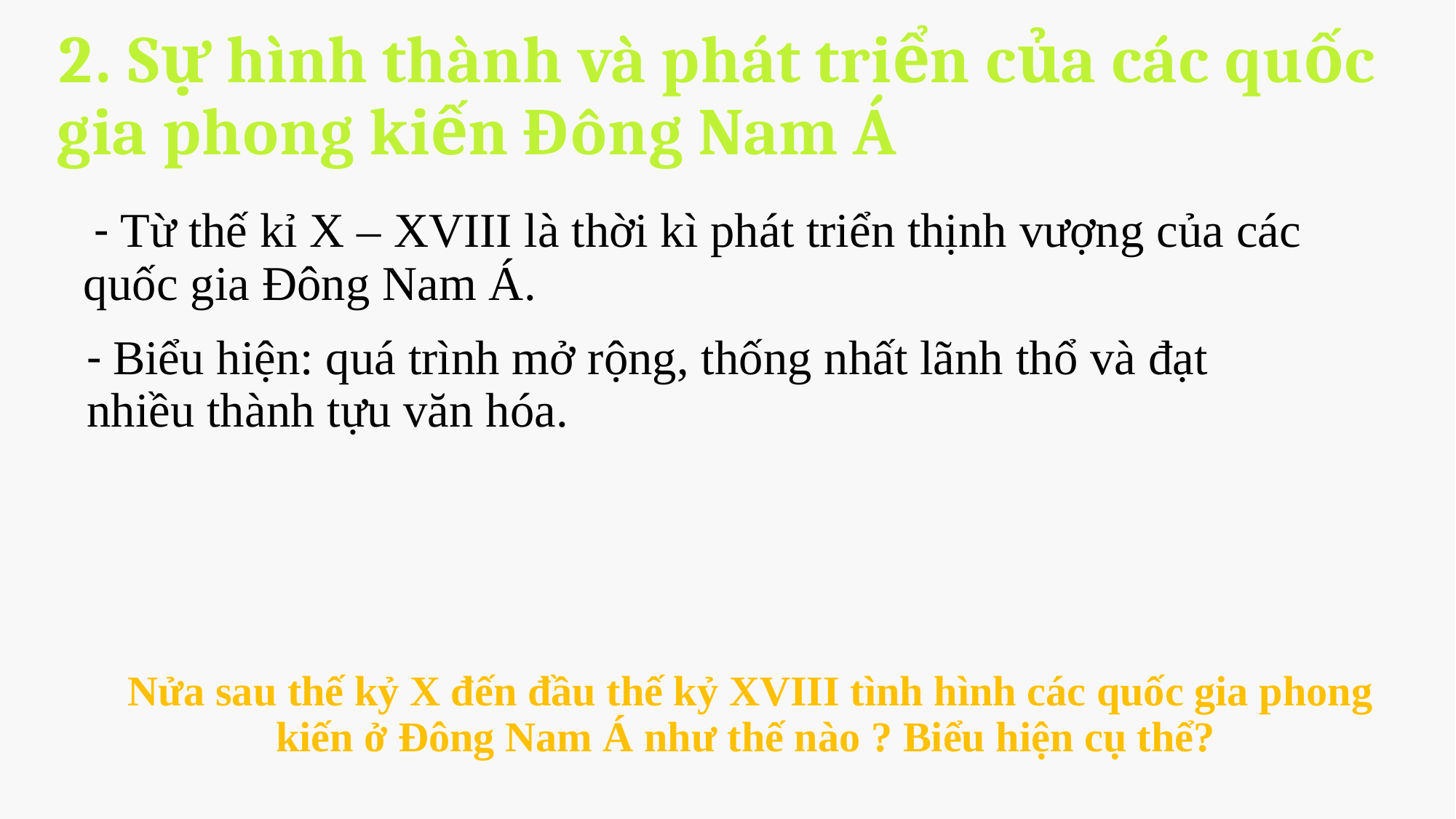

# 2. Sự hình thành và phát triển của các quốc gia phong kiến Đông Nam Á
 - Từ thế kỉ X – XVIII là thời kì phát triển thịnh vượng của các quốc gia Đông Nam Á.
- Biểu hiện: quá trình mở rộng, thống nhất lãnh thổ và đạt nhiều thành tựu văn hóa.
 Nửa sau thế kỷ X đến đầu thế kỷ XVIII tình hình các quốc gia phong kiến ở Đông Nam Á như thế nào ? Biểu hiện cụ thể?